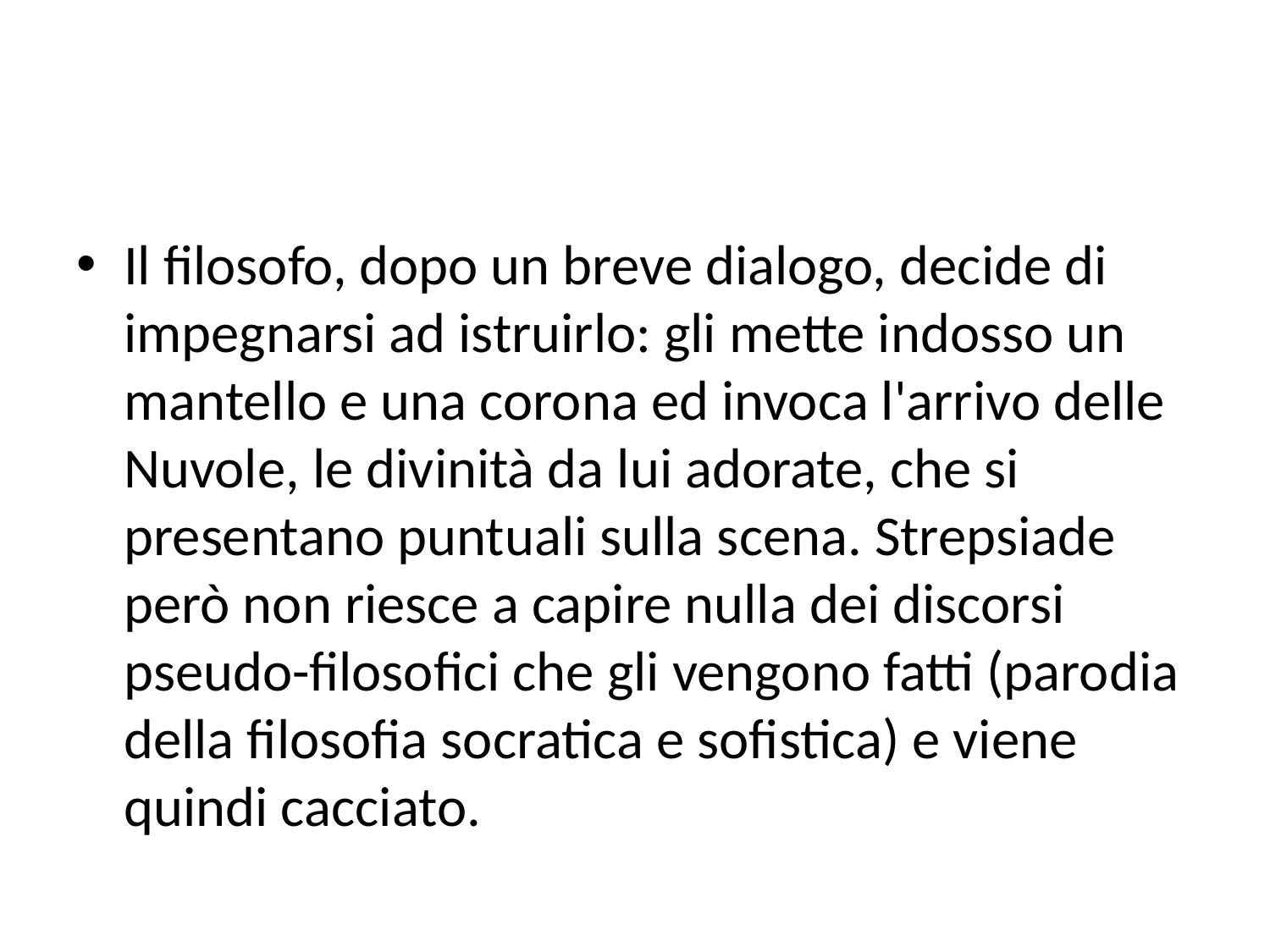

#
Il filosofo, dopo un breve dialogo, decide di impegnarsi ad istruirlo: gli mette indosso un mantello e una corona ed invoca l'arrivo delle Nuvole, le divinità da lui adorate, che si presentano puntuali sulla scena. Strepsiade però non riesce a capire nulla dei discorsi pseudo-filosofici che gli vengono fatti (parodia della filosofia socratica e sofistica) e viene quindi cacciato.